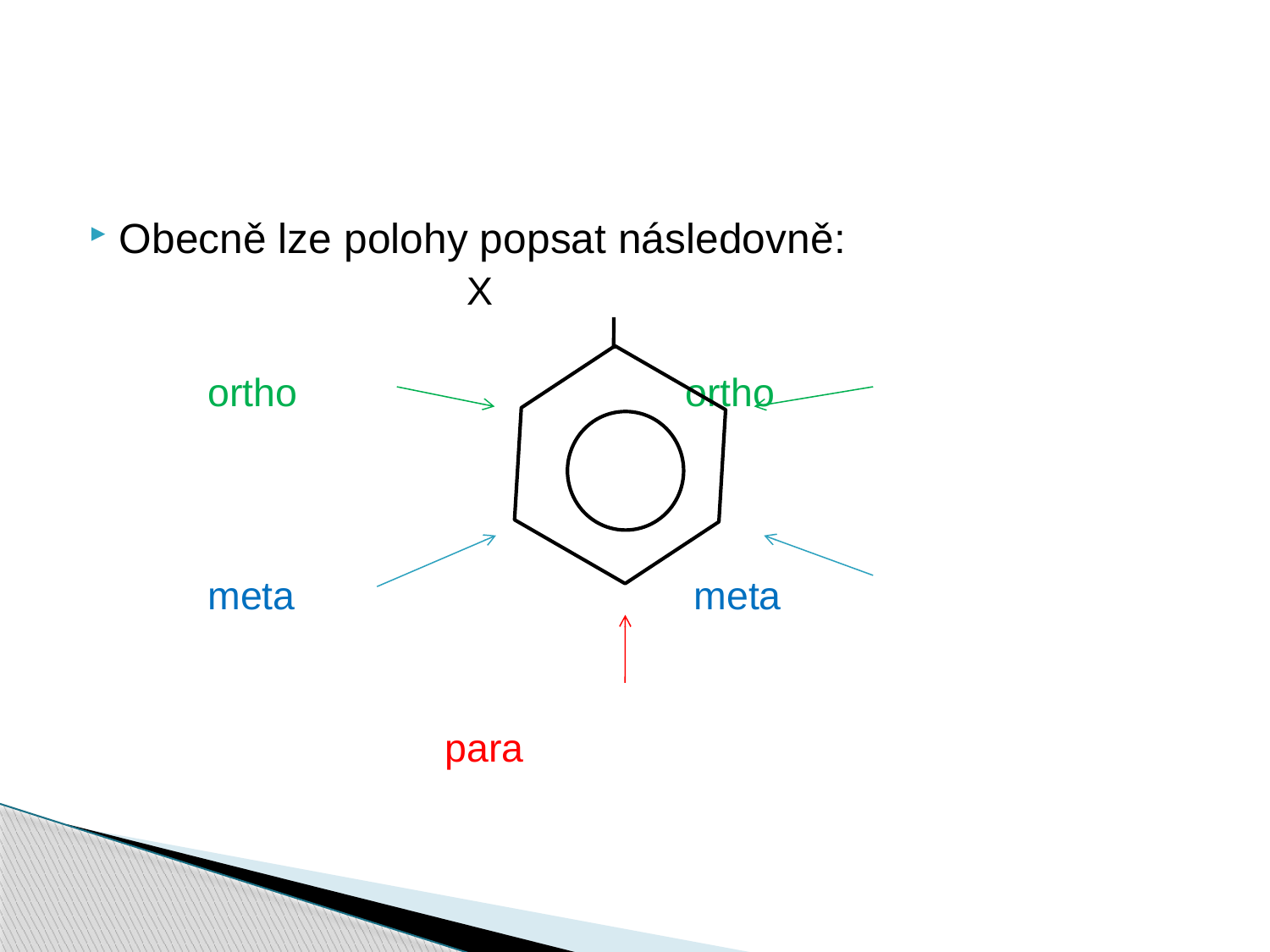

#
Obecně lze polohy popsat následovně:
                                   X

           ortho                                    ortho

           meta                                     meta

                                 para